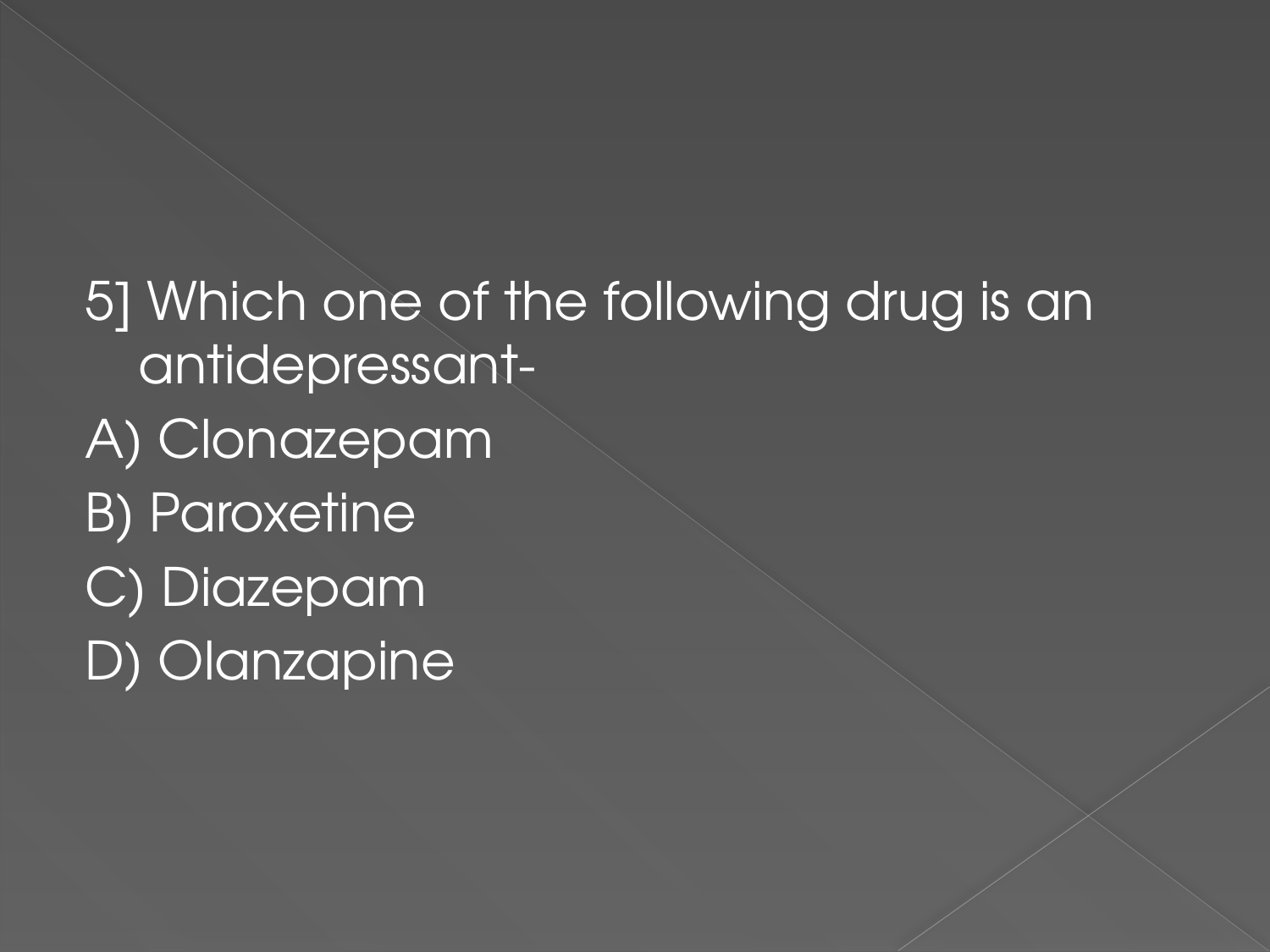

#
5] Which one of the following drug is an antidepressant-
A) Clonazepam
B) Paroxetine
C) Diazepam
D) Olanzapine